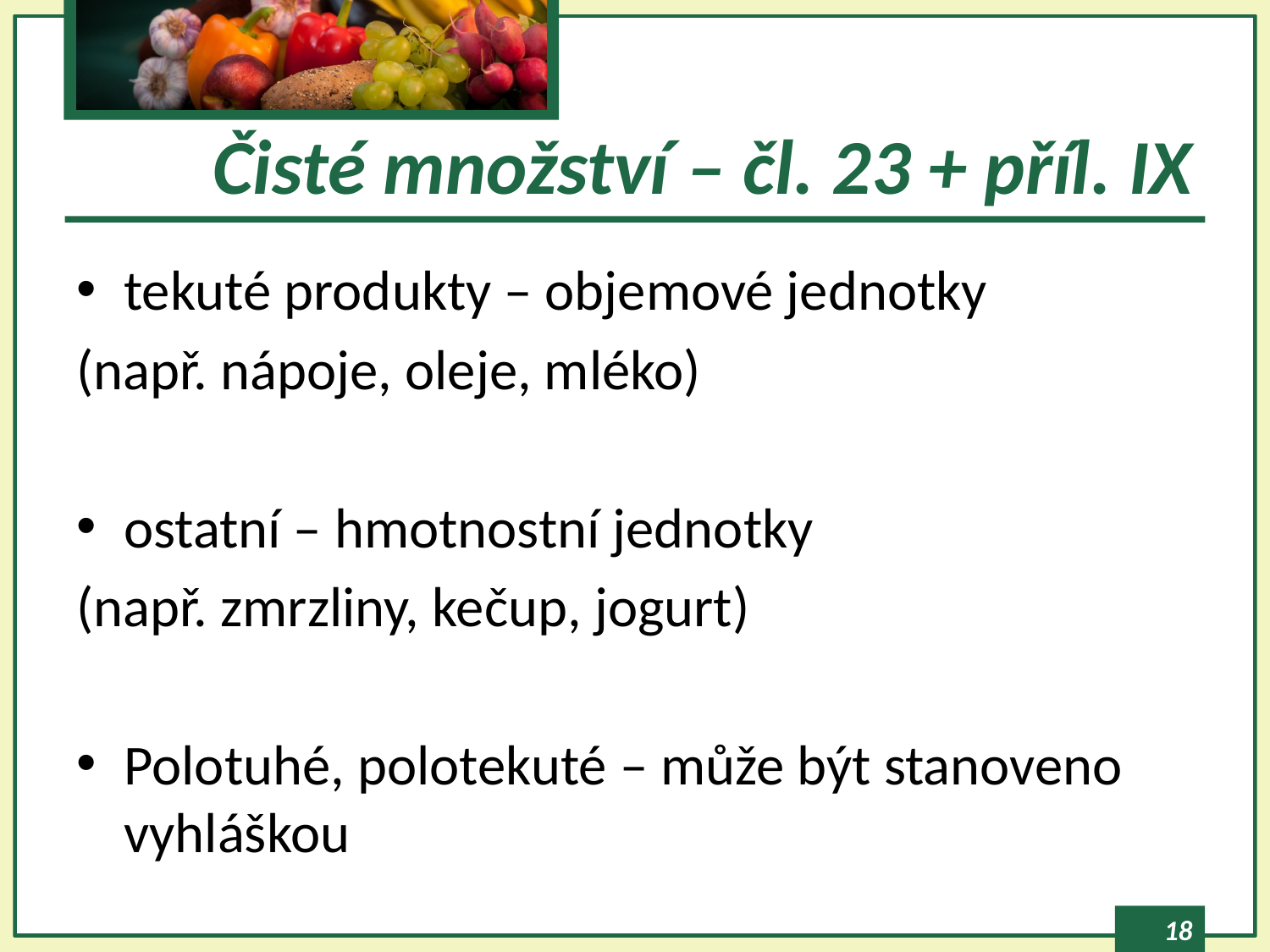

# Čisté množství – čl. 23 + příl. IX
tekuté produkty – objemové jednotky
(např. nápoje, oleje, mléko)

ostatní – hmotnostní jednotky
(např. zmrzliny, kečup, jogurt)

Polotuhé, polotekuté – může být stanoveno vyhláškou